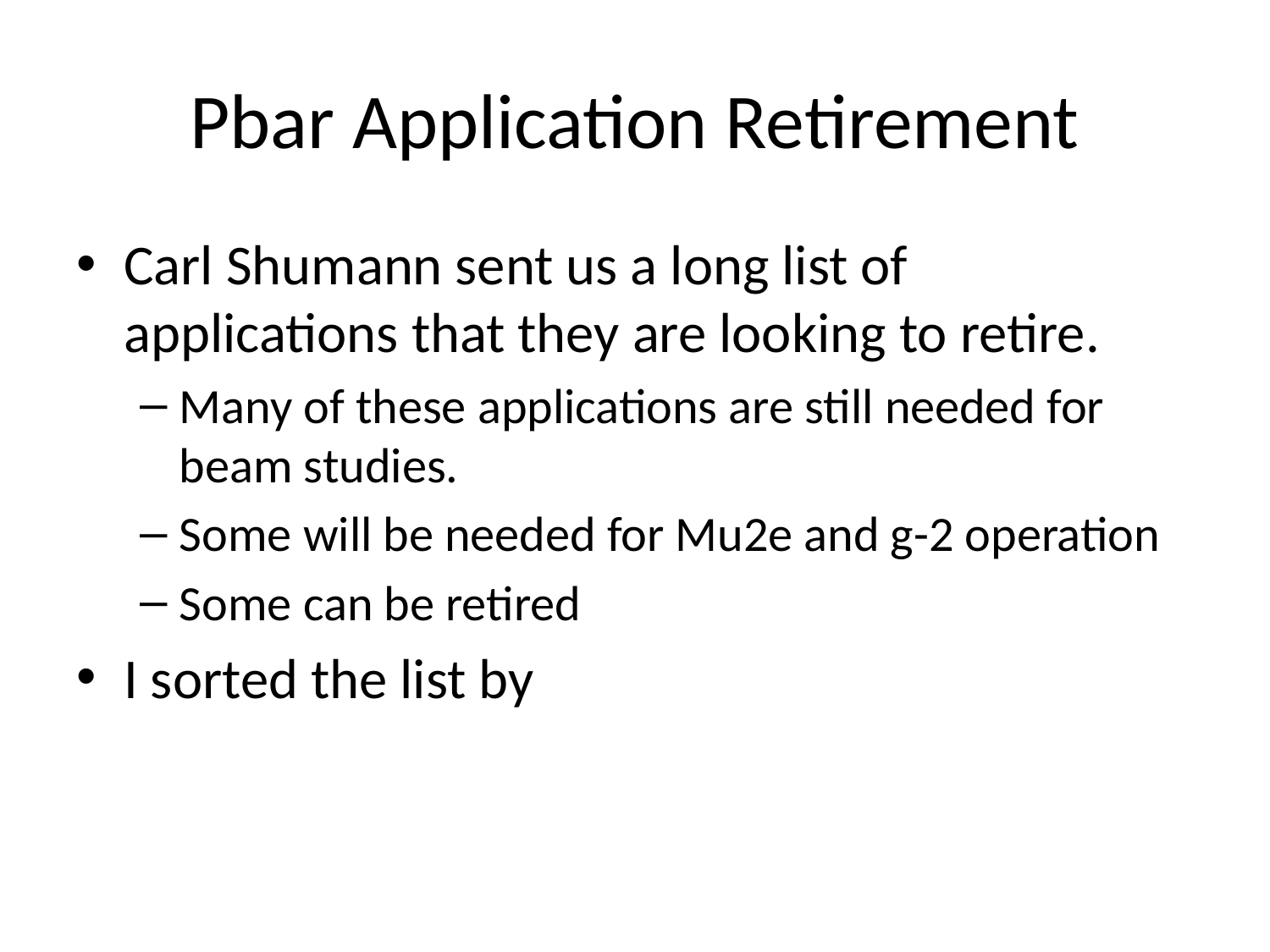

# Pbar Application Retirement
Carl Shumann sent us a long list of applications that they are looking to retire.
Many of these applications are still needed for beam studies.
Some will be needed for Mu2e and g-2 operation
Some can be retired
I sorted the list by